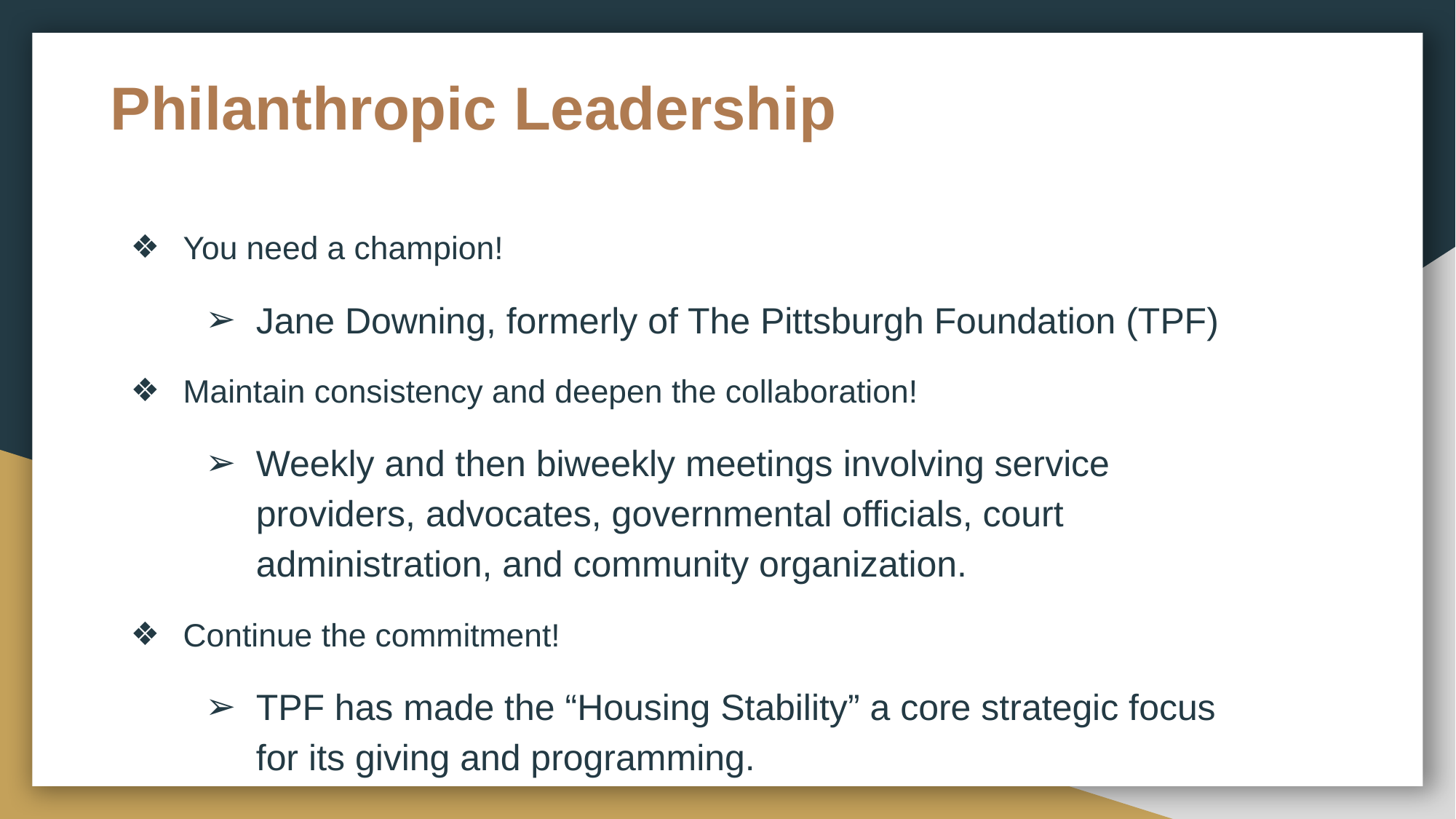

# Philanthropic Leadership
You need a champion!
Jane Downing, formerly of The Pittsburgh Foundation (TPF)
Maintain consistency and deepen the collaboration!
Weekly and then biweekly meetings involving service providers, advocates, governmental officials, court administration, and community organization.
Continue the commitment!
TPF has made the “Housing Stability” a core strategic focus for its giving and programming.